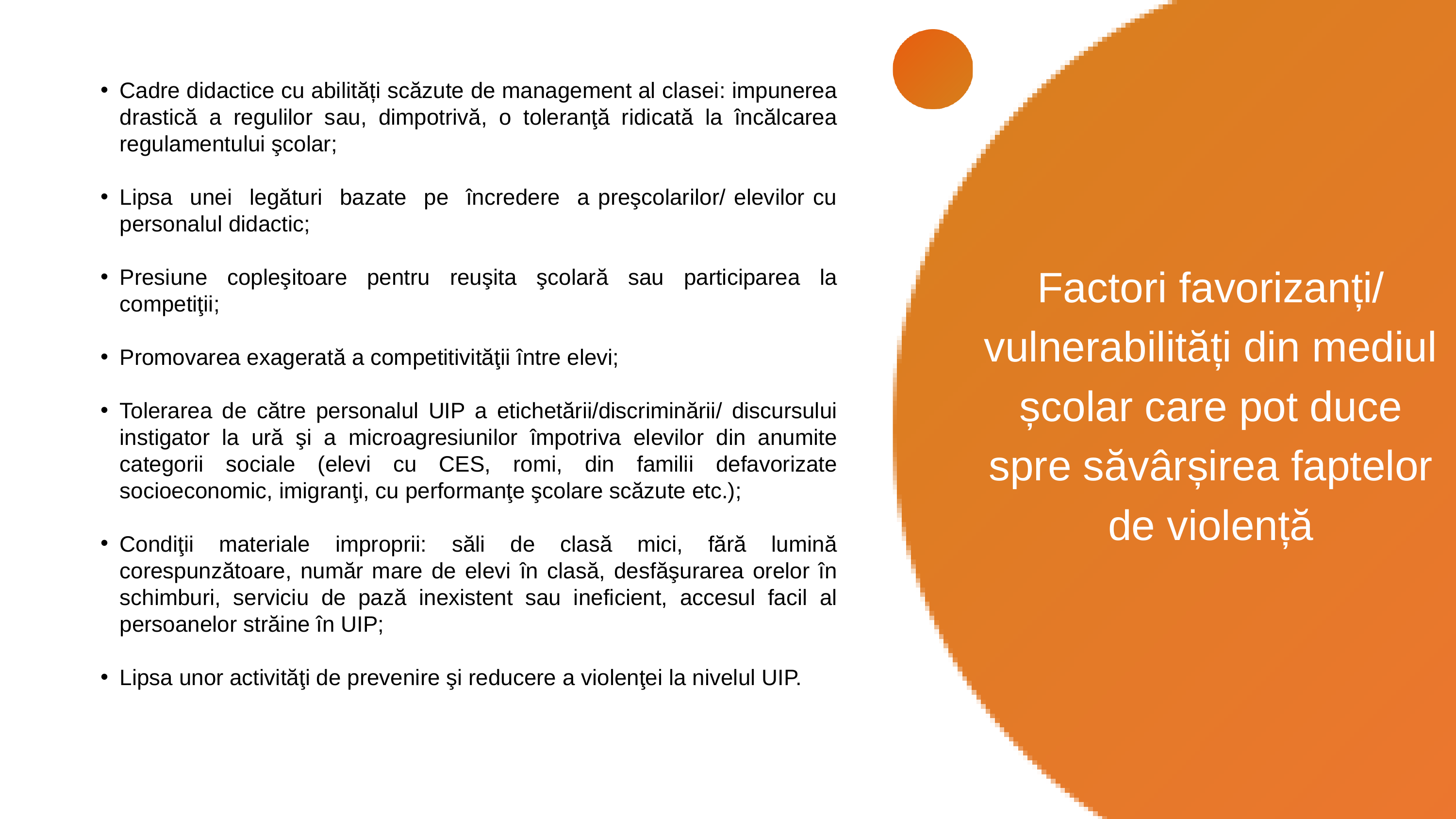

Cadre didactice cu abilități scăzute de management al clasei: impunerea drastică a regulilor sau, dimpotrivă, o toleranţă ridicată la încălcarea regulamentului şcolar;

Lipsa  unei  legături  bazate  pe  încredere  a preşcolarilor/ elevilor cu personalul didactic;

Presiune copleşitoare pentru reuşita şcolară sau participarea la competiţii;

Promovarea exagerată a competitivităţii între elevi;

Tolerarea de către personalul UIP a etichetării/discriminării/ discursului instigator la ură şi a microagresiunilor împotriva elevilor din anumite categorii sociale (elevi cu CES, romi, din familii defavorizate socioeconomic, imigranţi, cu performanţe şcolare scăzute etc.);

Condiţii materiale improprii: săli de clasă mici, fără lumină corespunzătoare, număr mare de elevi în clasă, desfăşurarea orelor în schimburi, serviciu de pază inexistent sau ineficient, accesul facil al persoanelor străine în UIP;

Lipsa unor activităţi de prevenire şi reducere a violenţei la nivelul UIP.
Factori favorizanți/ vulnerabilități din mediul școlar care pot duce spre săvârșirea faptelor de violență